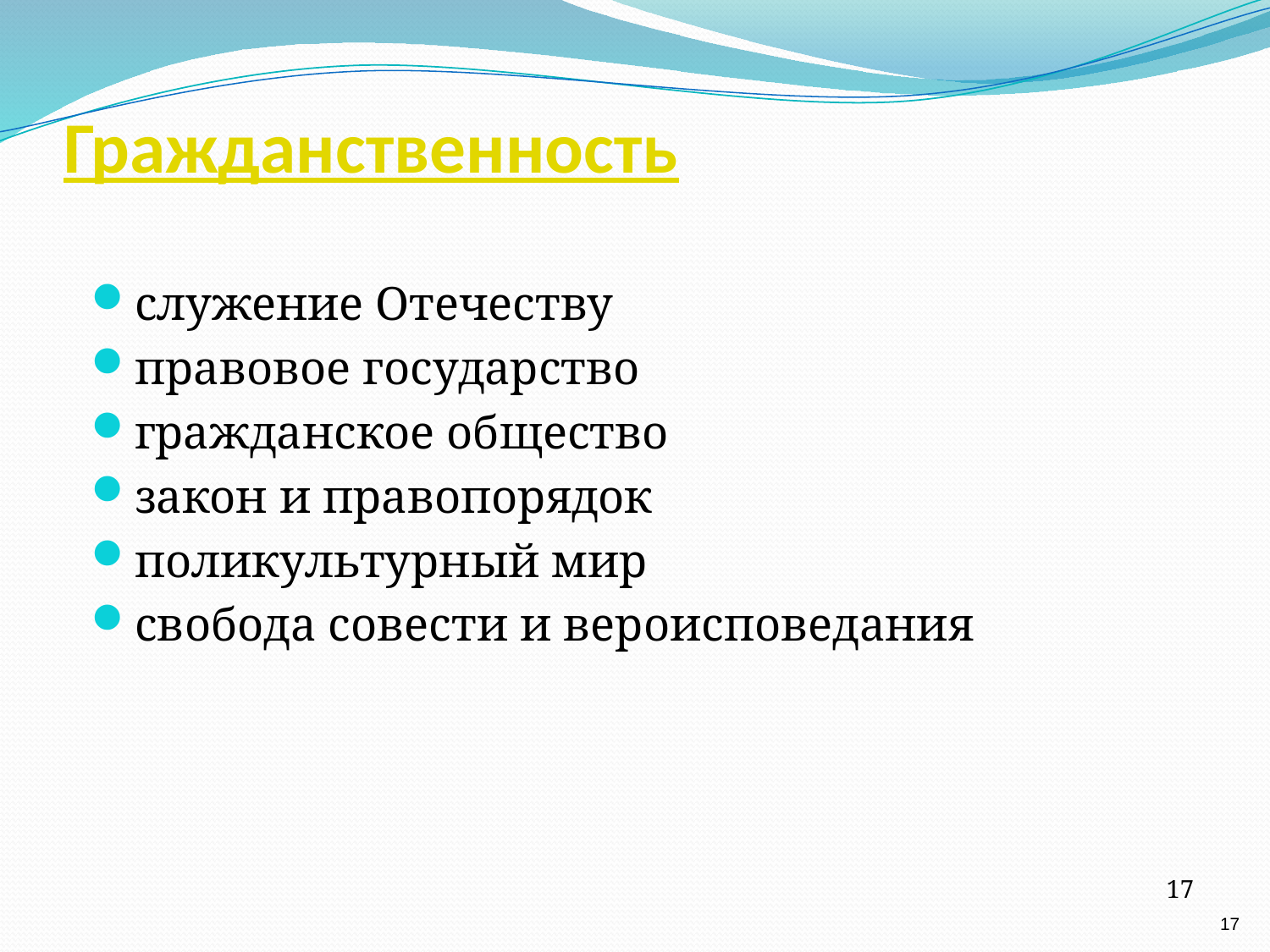

служение Отечеству
правовое государство
гражданское общество
закон и правопорядок
поликультурный мир
свобода совести и вероисповедания

Гражданственность
17
17